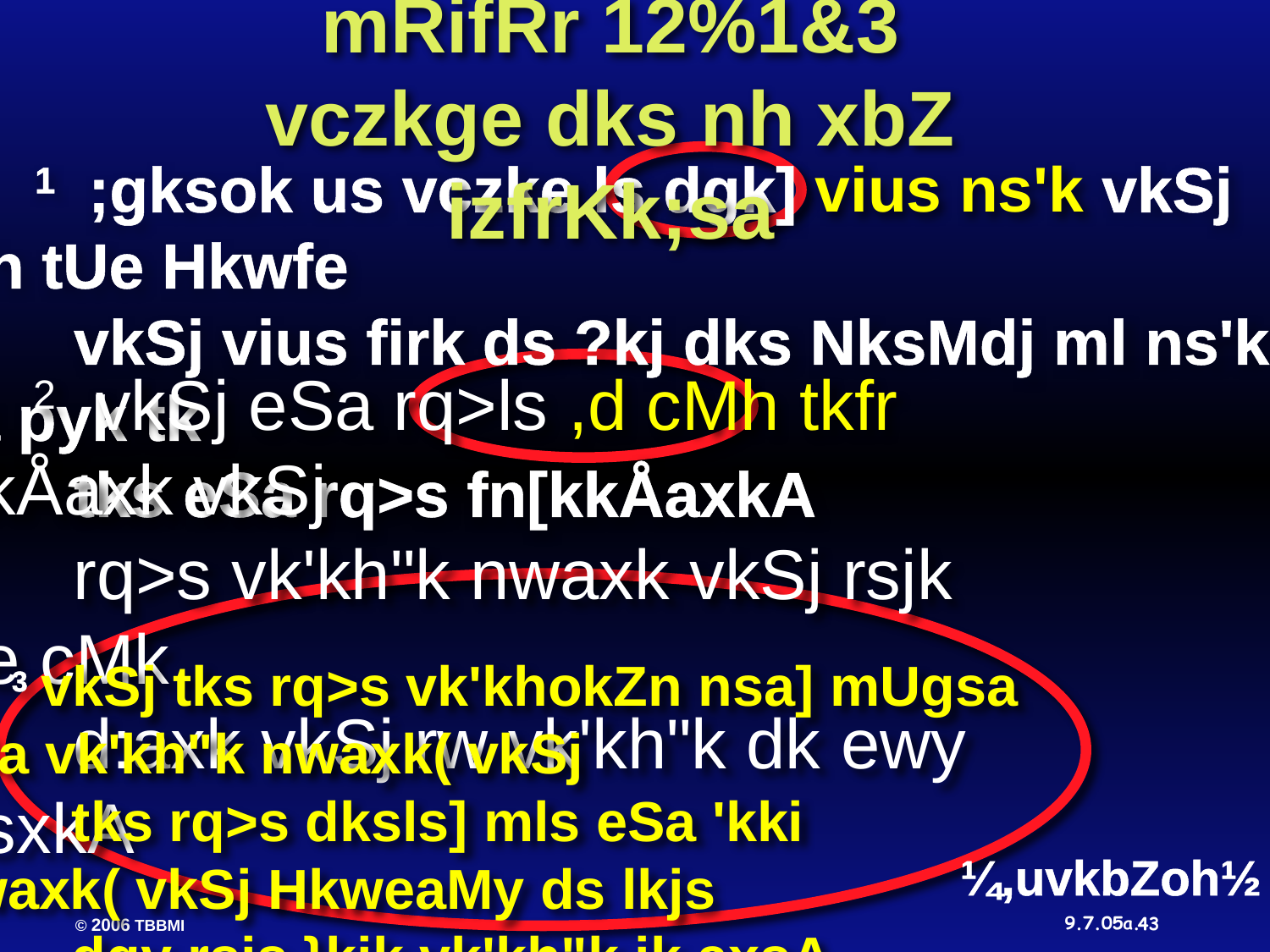

mRifRr 12%1&3
vczkge dks nh xbZ izfrKk;sa

	 1  ;gksok us vczke ls dgk] vius ns'k vkSj viuh tUe Hkwfe
	   vkSj vius firk ds ?kj dks NksMdj ml ns'k esa pyk tk
	   tks eSa rq>s fn[kkÅaxkA

	2  vkSj eSa rq>ls ,d cMh tkfr cukÅaxk vkSj
	  rq>s vk'kh"k nwaxk vkSj rsjk uke cMk
	  d:axk vkSj rw vk'kh"k dk ewy gksxkA

      3 vkSj tks rq>s vk'khokZn nsa] mUgsa eSa vk'kh"k nwaxk( vkSj
	 tks rq>s dksls] mls eSa 'kki nwaxk( vkSj HkweaMy ds lkjs
	 dqy rsjs }kjk vk'kh"k ik,axsA

43

¼,uvkbZoh½